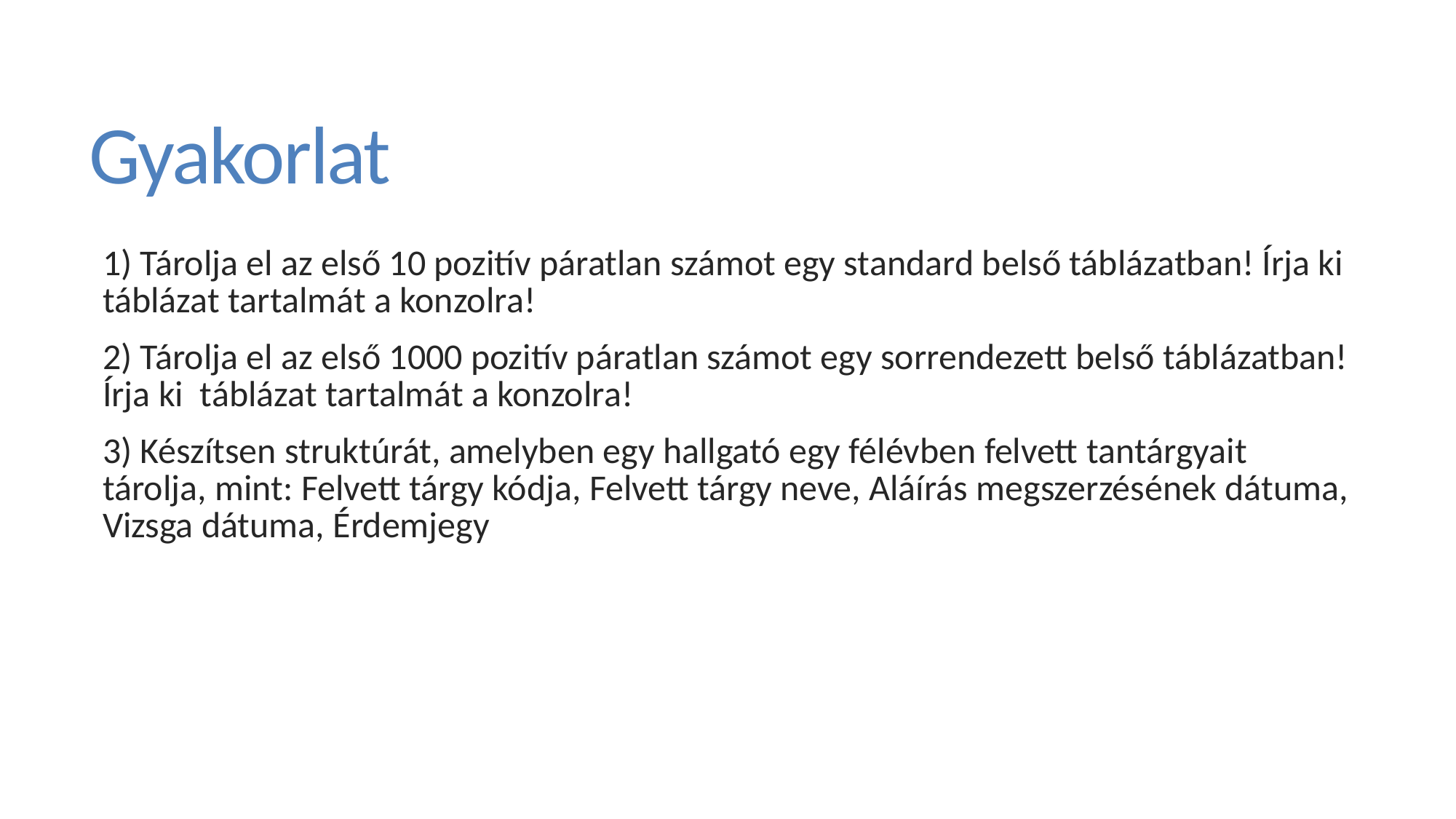

# Gyakorlat
1) Tárolja el az első 10 pozitív páratlan számot egy standard belső táblázatban! Írja ki  táblázat tartalmát a konzolra!
2) Tárolja el az első 1000 pozitív páratlan számot egy sorrendezett belső táblázatban! Írja ki  táblázat tartalmát a konzolra!
3) Készítsen struktúrát, amelyben egy hallgató egy félévben felvett tantárgyait tárolja, mint: Felvett tárgy kódja, Felvett tárgy neve, Aláírás megszerzésének dátuma, Vizsga dátuma, Érdemjegy